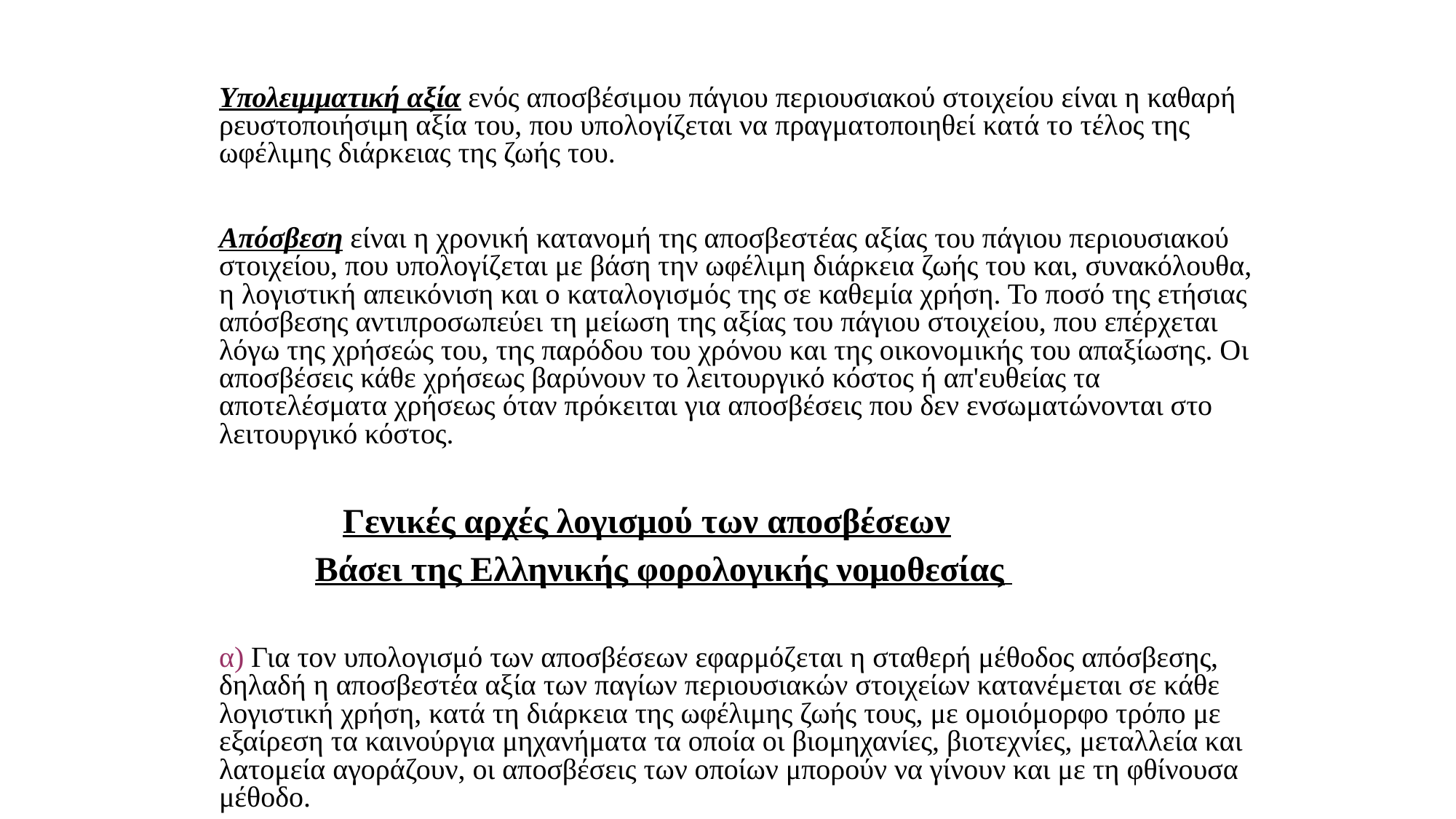

Υπολειμματική αξία ενός αποσβέσιμου πάγιου περιουσιακού στοιχείου είναι η καθαρή ρευστοποιήσιμη αξία του, που υπολογίζεται να πραγματοποιηθεί κατά το τέλος της ωφέλιμης διάρκειας της ζωής του.

	Απόσβεση είναι η χρονική κατανομή της αποσβεστέας αξίας του πάγιου περιουσιακού στοιχείου, που υπολογίζεται με βάση την ωφέλιμη διάρκεια ζωής του και, συνακόλουθα, η λογιστική απεικόνιση και ο καταλογισμός της σε καθεμία χρήση. Το ποσό της ετήσιας απόσβεσης αντιπροσωπεύει τη μείωση της αξίας του πάγιου στοιχείου, που επέρχεται λόγω της χρήσεώς του, της παρόδου του χρόνου και της οικονομικής του απαξίωσης. Οι αποσβέσεις κάθε χρήσεως βαρύνουν το λειτουργικό κόστος ή απ'ευθείας τα αποτελέσματα χρήσεως όταν πρόκειται για αποσβέσεις που δεν ενσωματώνονται στο λειτουργικό κόστος.

	                 Γενικές αρχές λογισμού των αποσβέσεων
	           Βάσει της Ελληνικής φορολογικής νομοθεσίας

	α) Για τον υπολογισμό των αποσβέσεων εφαρμόζεται η σταθερή μέθοδος απόσβεσης, δηλαδή η αποσβεστέα αξία των παγίων περιουσιακών στοιχείων κατανέμεται σε κάθε λογιστική χρήση, κατά τη διάρκεια της ωφέλιμης ζωής τους, με ομοιόμορφο τρόπο με εξαίρεση τα καινούργια μηχανήματα τα οποία οι βιομηχανίες, βιοτεχνίες, μεταλλεία και λατομεία αγοράζουν, οι αποσβέσεις των οποίων μπορούν να γίνουν και με τη φθίνουσα μέθοδο.